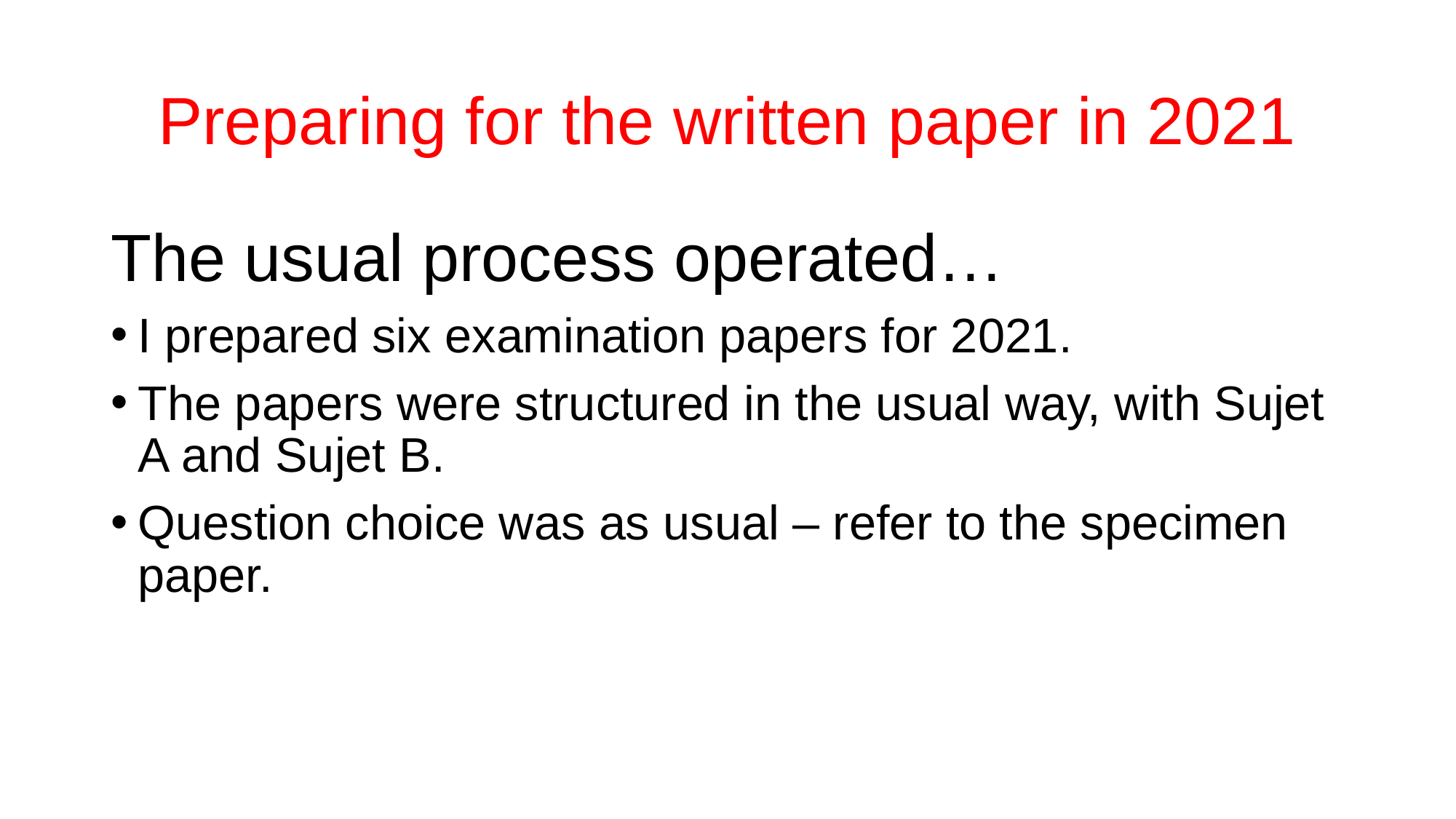

# Preparing for the written paper in 2021
The usual process operated…
I prepared six examination papers for 2021.
The papers were structured in the usual way, with Sujet A and Sujet B.
Question choice was as usual – refer to the specimen paper.